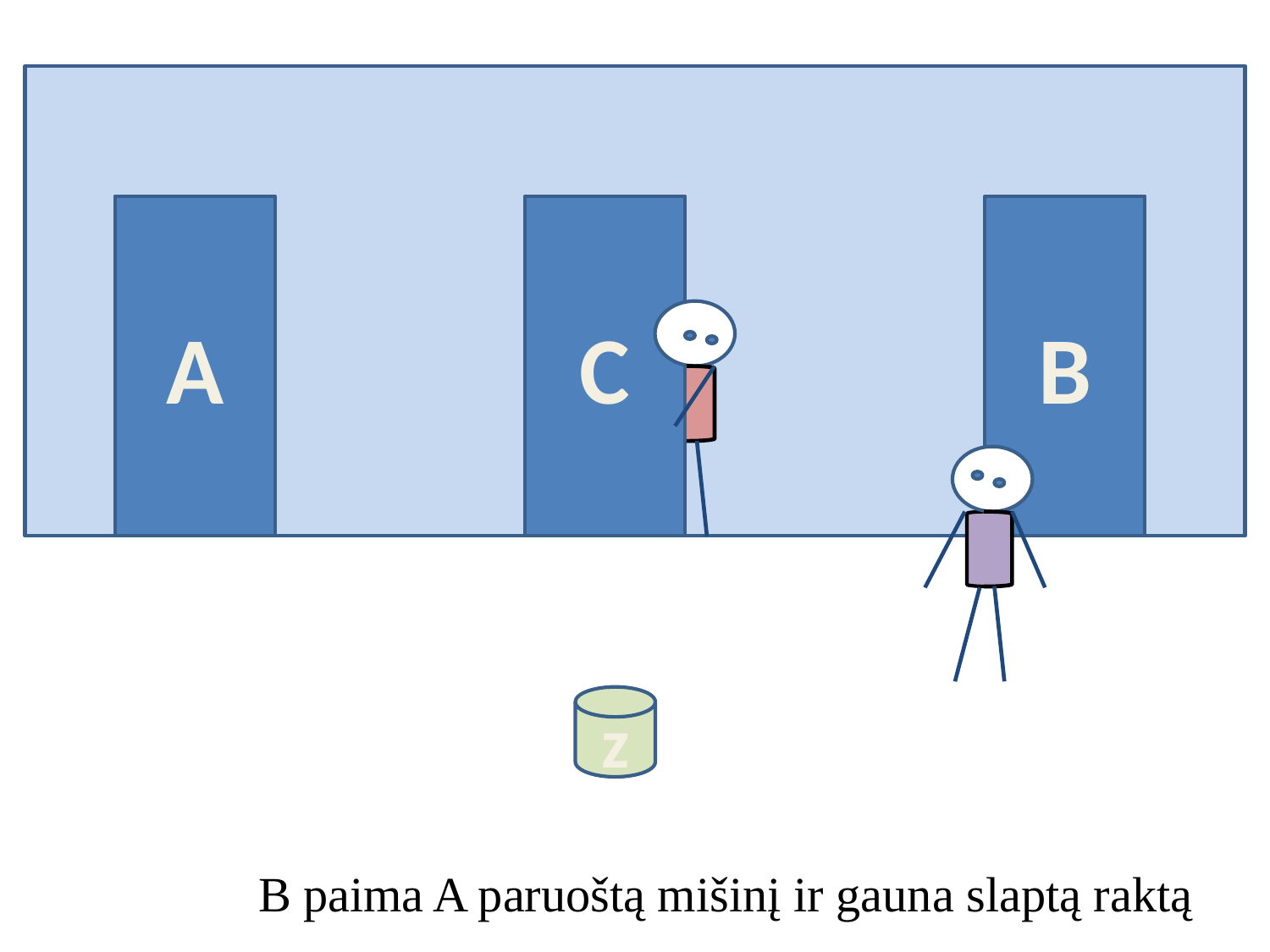

A
C
B

z
B paima A paruoštą mišinį ir gauna slaptą raktą